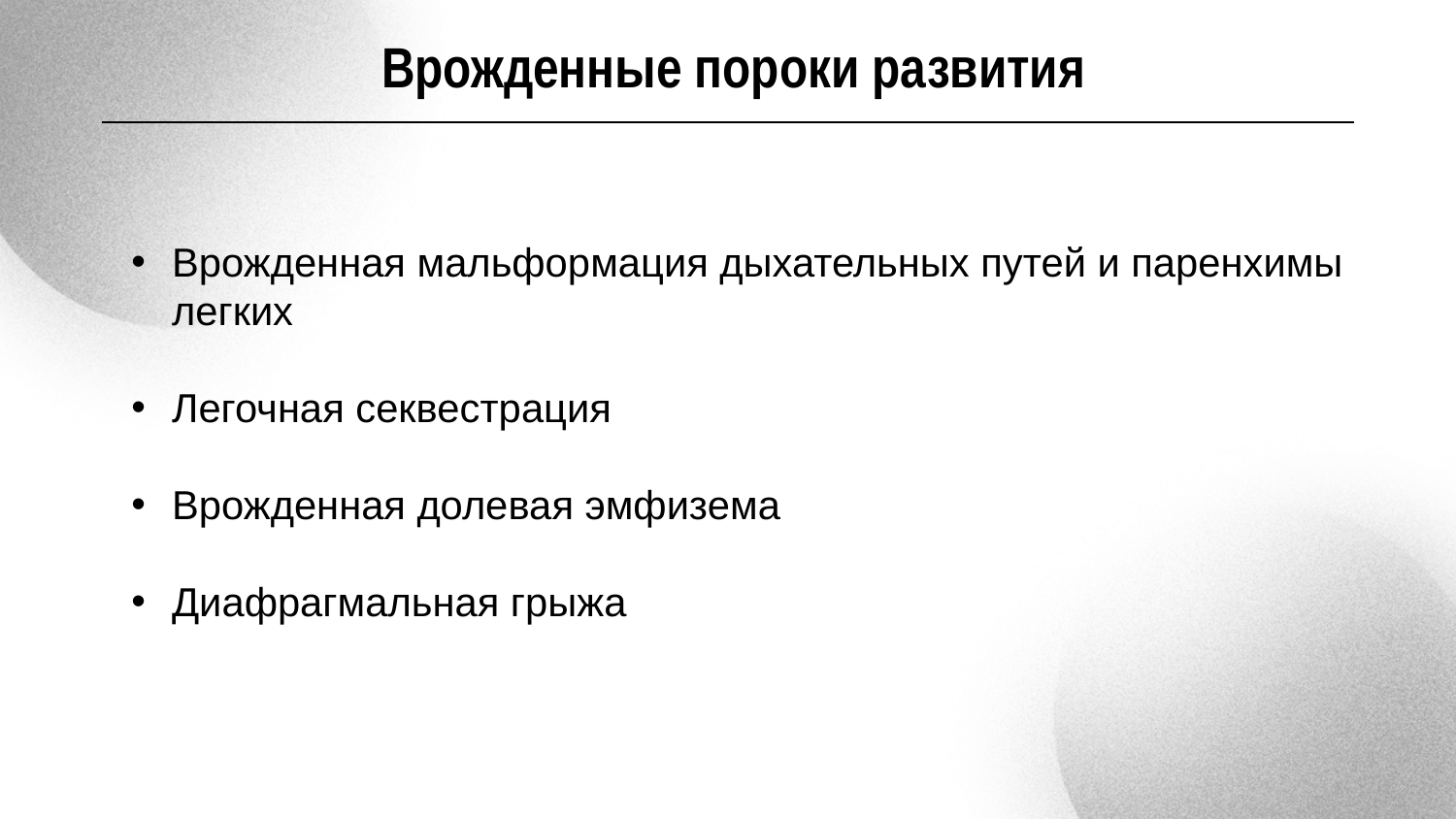

Врожденные пороки развития

Врожденная мальформация дыхательных путей и паренхимы легких

Легочная секвестрация

Врожденная долевая эмфизема

Диафрагмальная грыжа